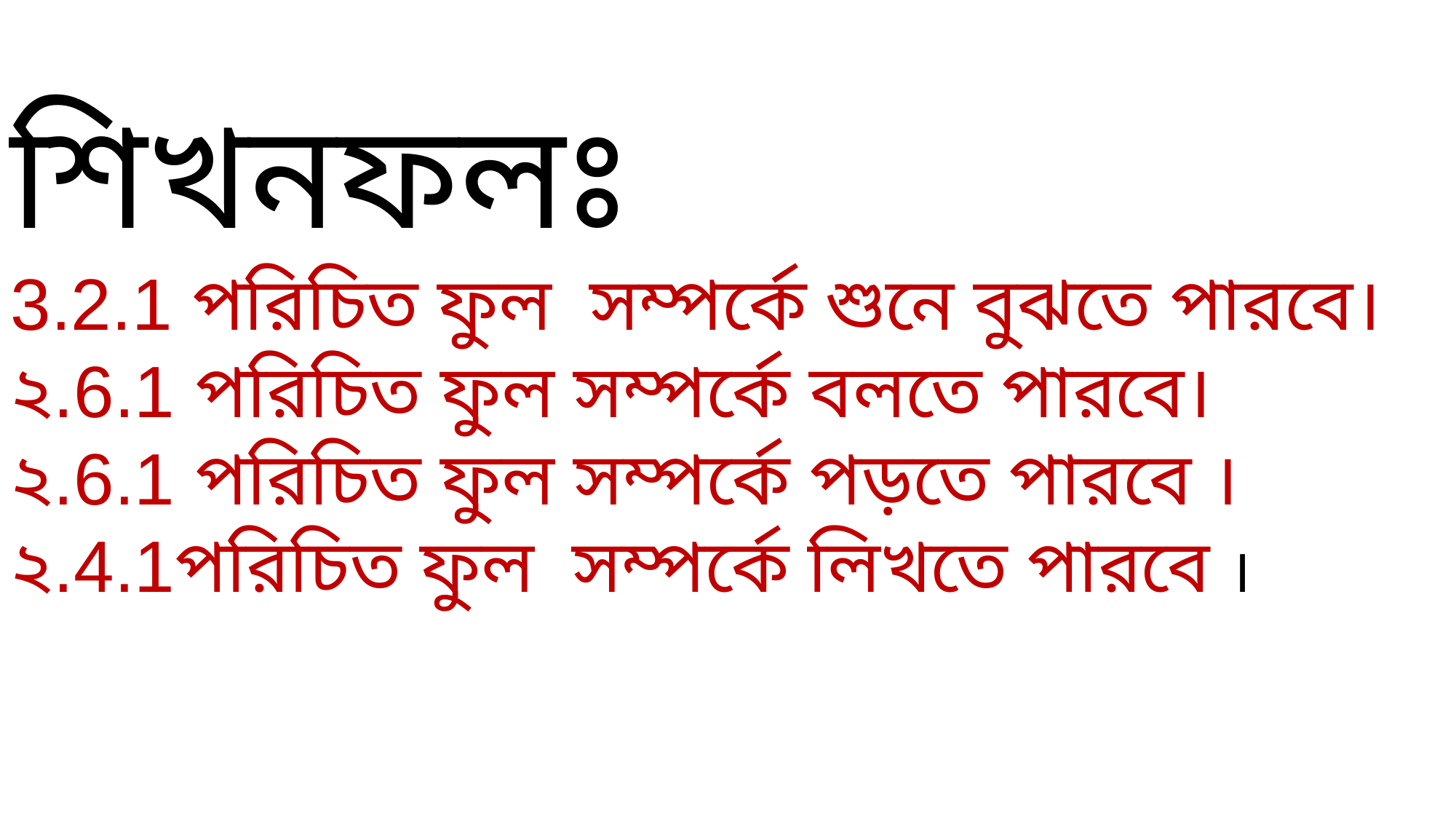

শিখনফলঃ
3.2.1 পরিচিত ফুল  সম্পর্কে শুনে বুঝতে পারবে।
২.6.1 পরিচিত ফুল সম্পর্কে বলতে পারবে।
২.6.1 পরিচিত ফুল সম্পর্কে পড়তে পারবে ।
২.4.1পরিচিত ফুল  সম্পর্কে লিখতে পারবে ।